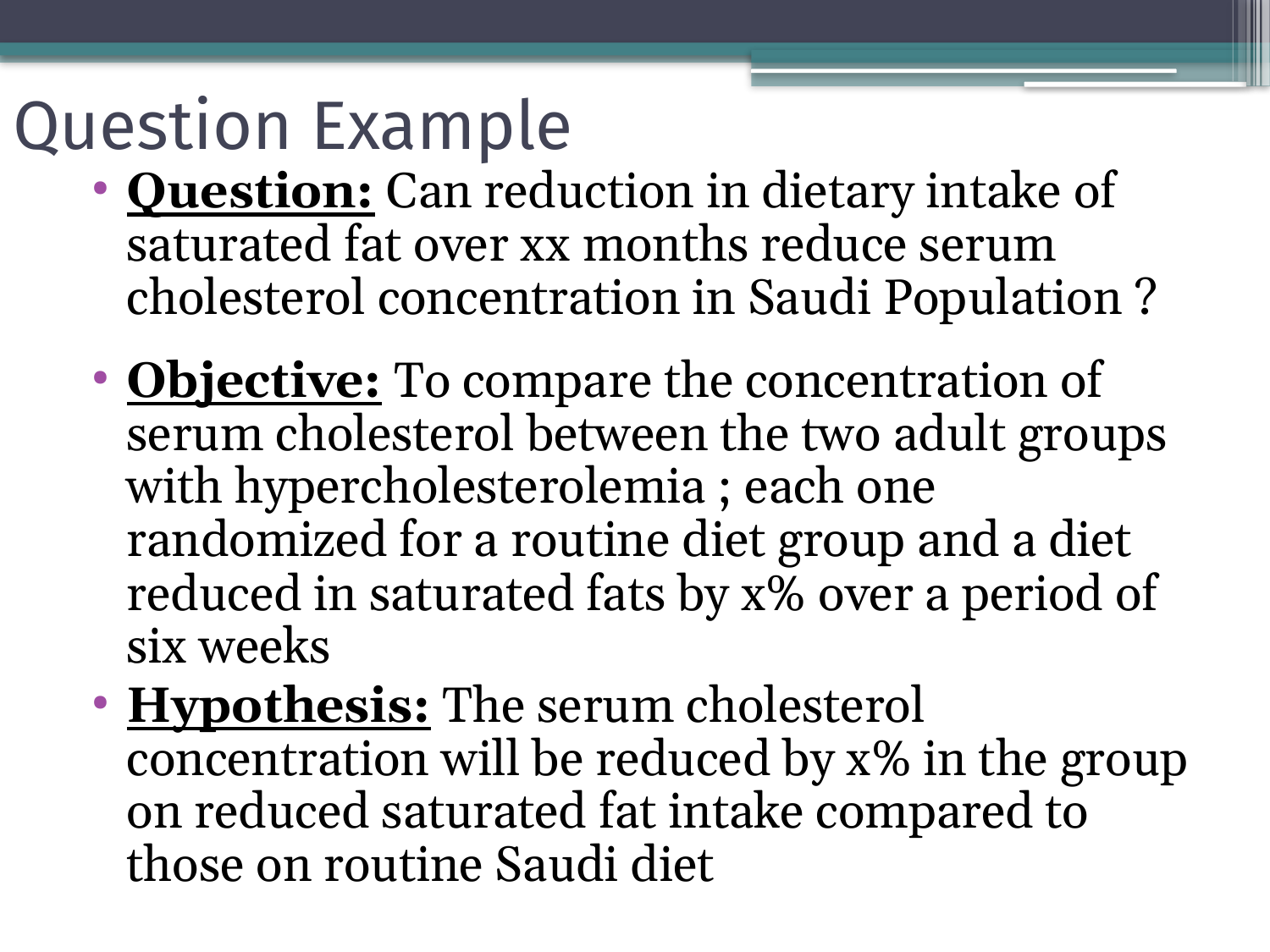

# Question Example
Question: Can reduction in dietary intake of saturated fat over xx months reduce serum cholesterol concentration in Saudi Population ?

Objective: To compare the concentration of serum cholesterol between the two adult groups with hypercholesterolemia ; each one randomized for a routine diet group and a diet reduced in saturated fats by x% over a period of six weeks
Hypothesis: The serum cholesterol concentration will be reduced by x% in the group on reduced saturated fat intake compared to those on routine Saudi diet